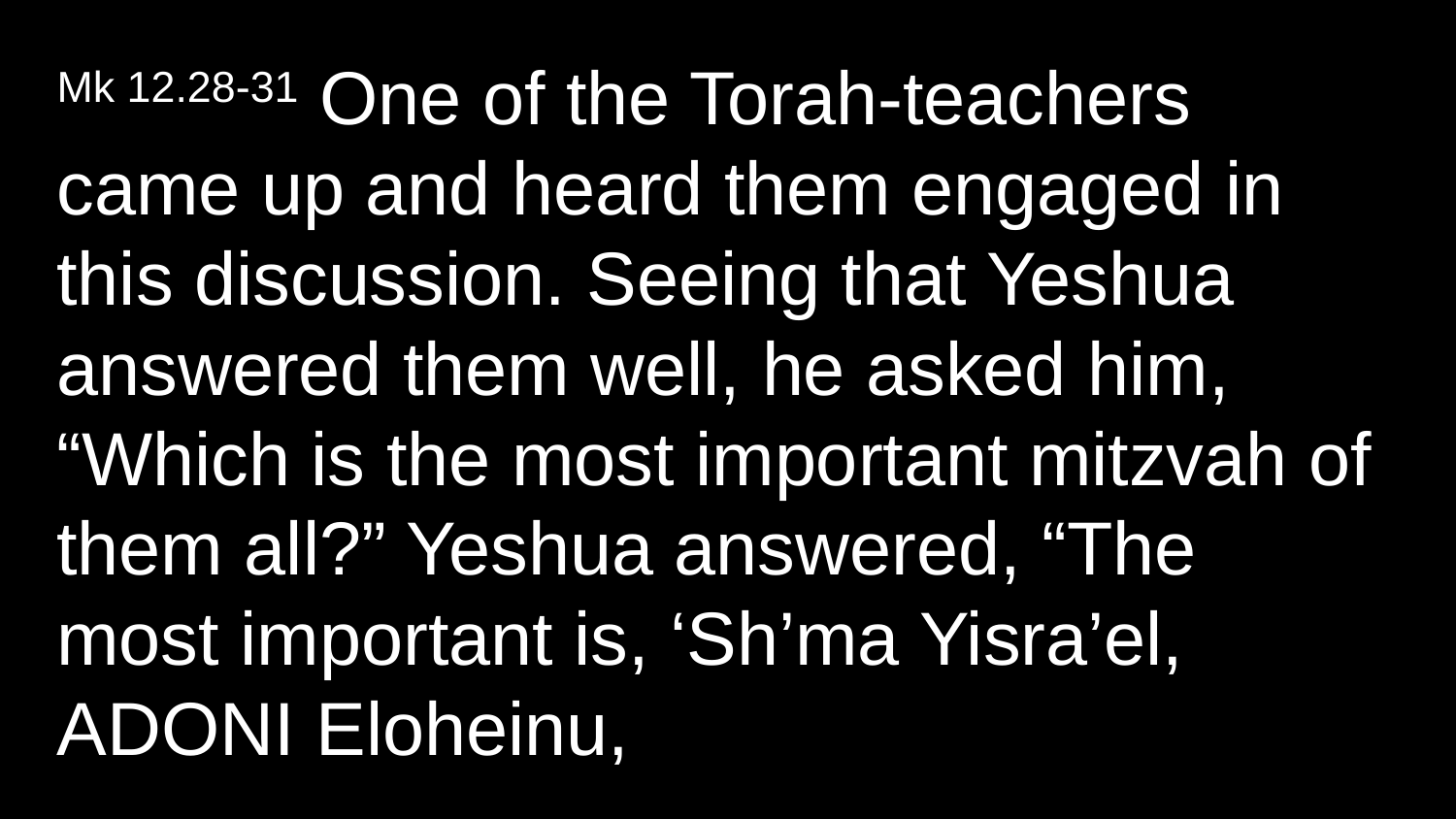

Mk 12.28-31 One of the Torah-teachers came up and heard them engaged in this discussion. Seeing that Yeshua answered them well, he asked him, “Which is the most important mitzvah of them all?” Yeshua answered, “The most important is, ‘Sh’ma Yisra’el, Adoni Eloheinu,